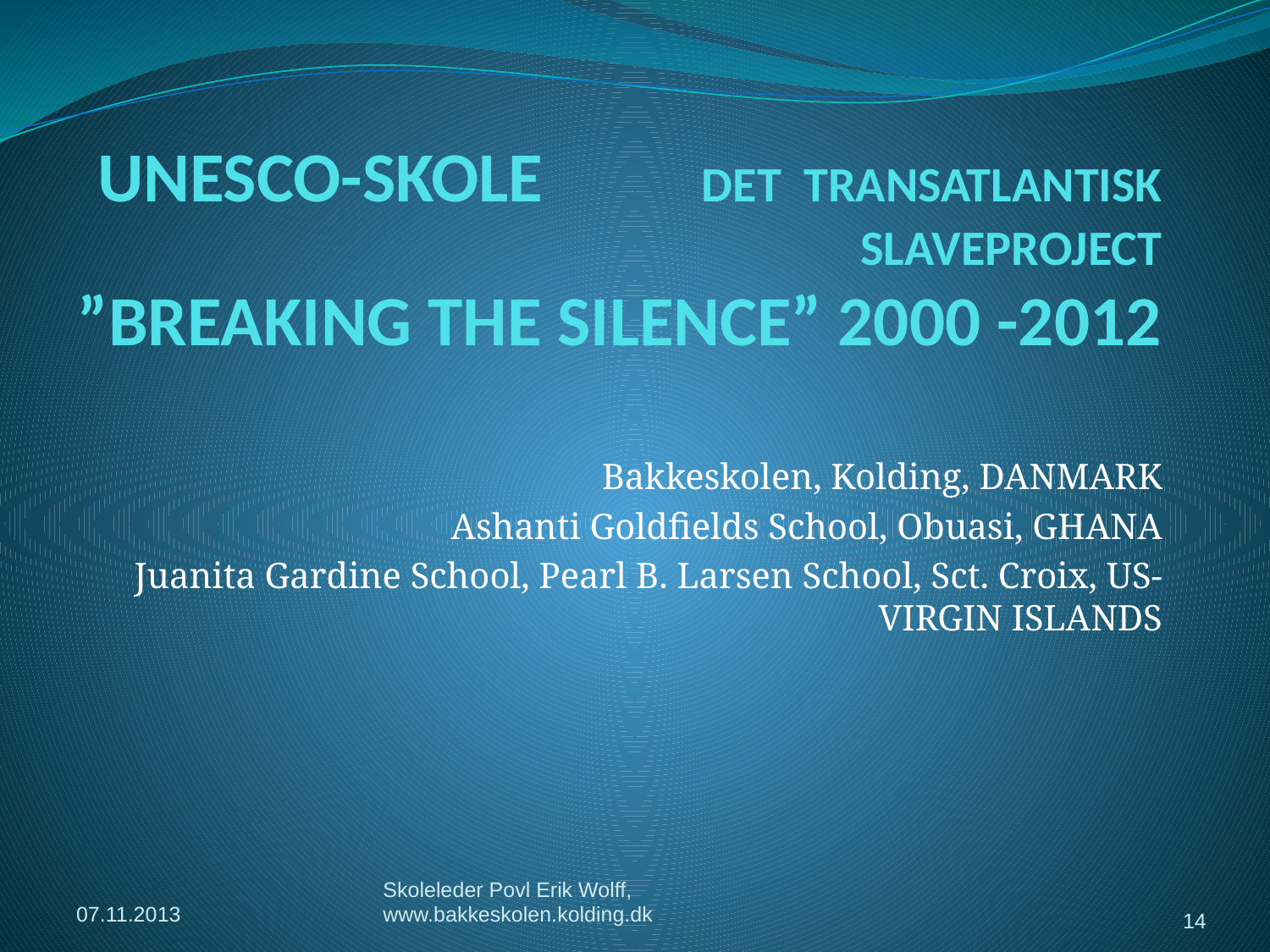

# UNESCO-SKOLE          DET  TRANSATLANTISK SLAVEPROJECT ”BREAKING THE SILENCE” 2000 -2012
Bakkeskolen, Kolding, DANMARK
Ashanti Goldfields School, Obuasi, GHANA
Juanita Gardine School, Pearl B. Larsen School, Sct. Croix, US-VIRGIN ISLANDS
07.11.2013
Skoleleder Povl Erik Wolff, www.bakkeskolen.kolding.dk
14